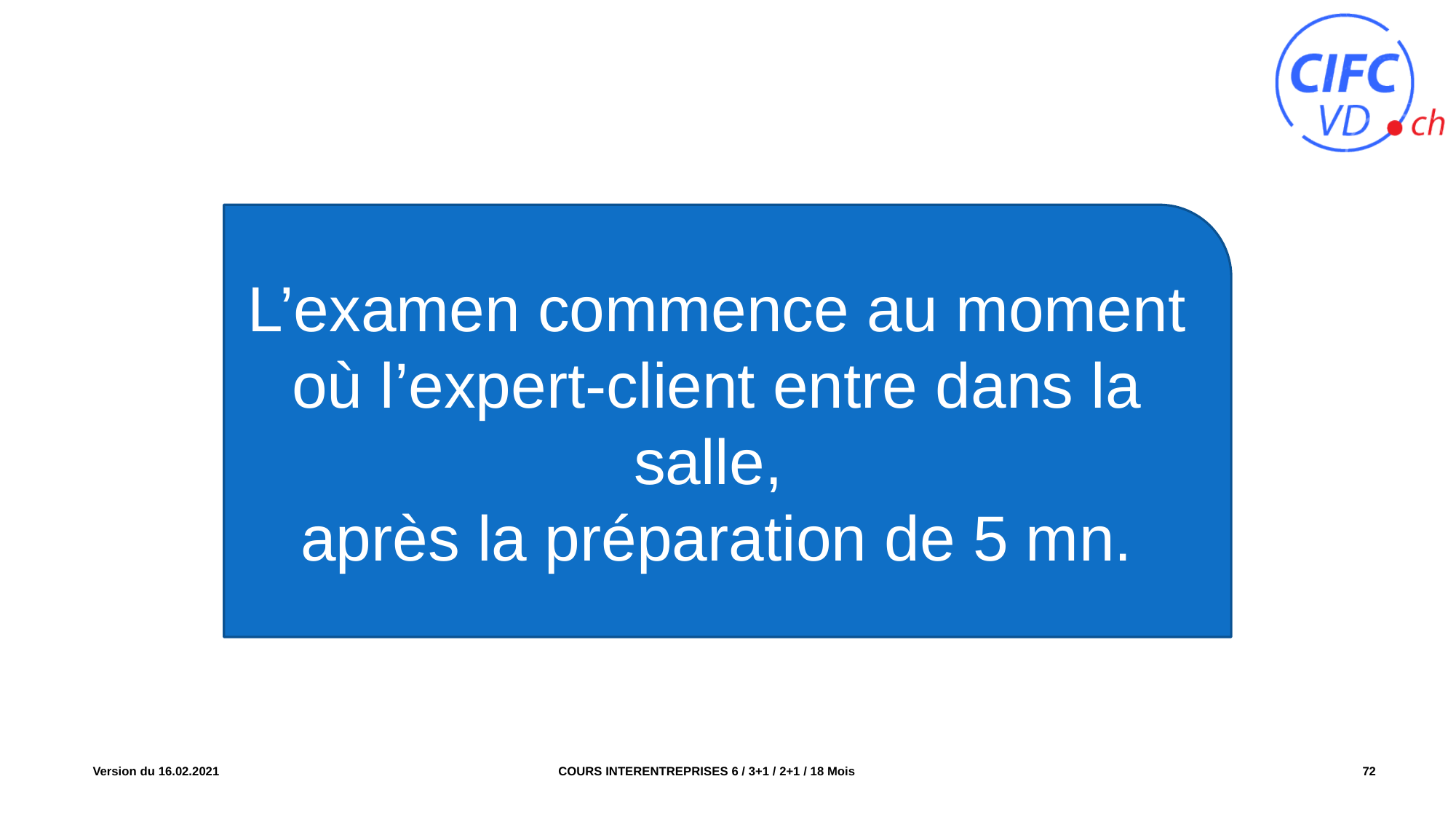

L’examen commence au moment où l’expert-client entre dans la salle,
après la préparation de 5 mn.
COURS INTERENTREPRISES 6 / 3+1 / 2+1 / 18 Mois
Version du 16.02.2021
72